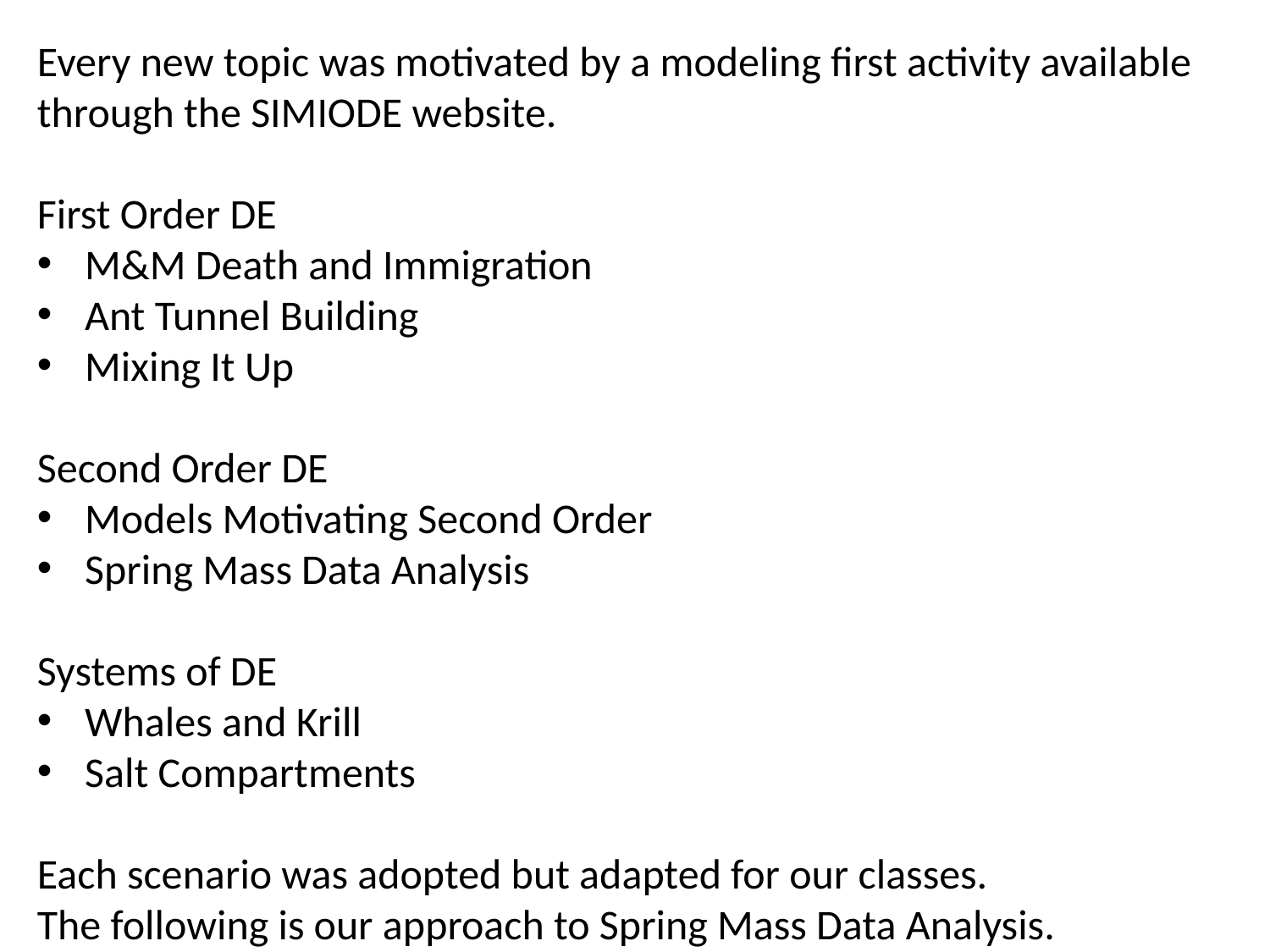

Every new topic was motivated by a modeling first activity available
through the SIMIODE website.

First Order DE
M&M Death and Immigration
Ant Tunnel Building
Mixing It Up

Second Order DE
Models Motivating Second Order
Spring Mass Data Analysis

Systems of DE
Whales and Krill
Salt Compartments

Each scenario was adopted but adapted for our classes.
The following is our approach to Spring Mass Data Analysis.